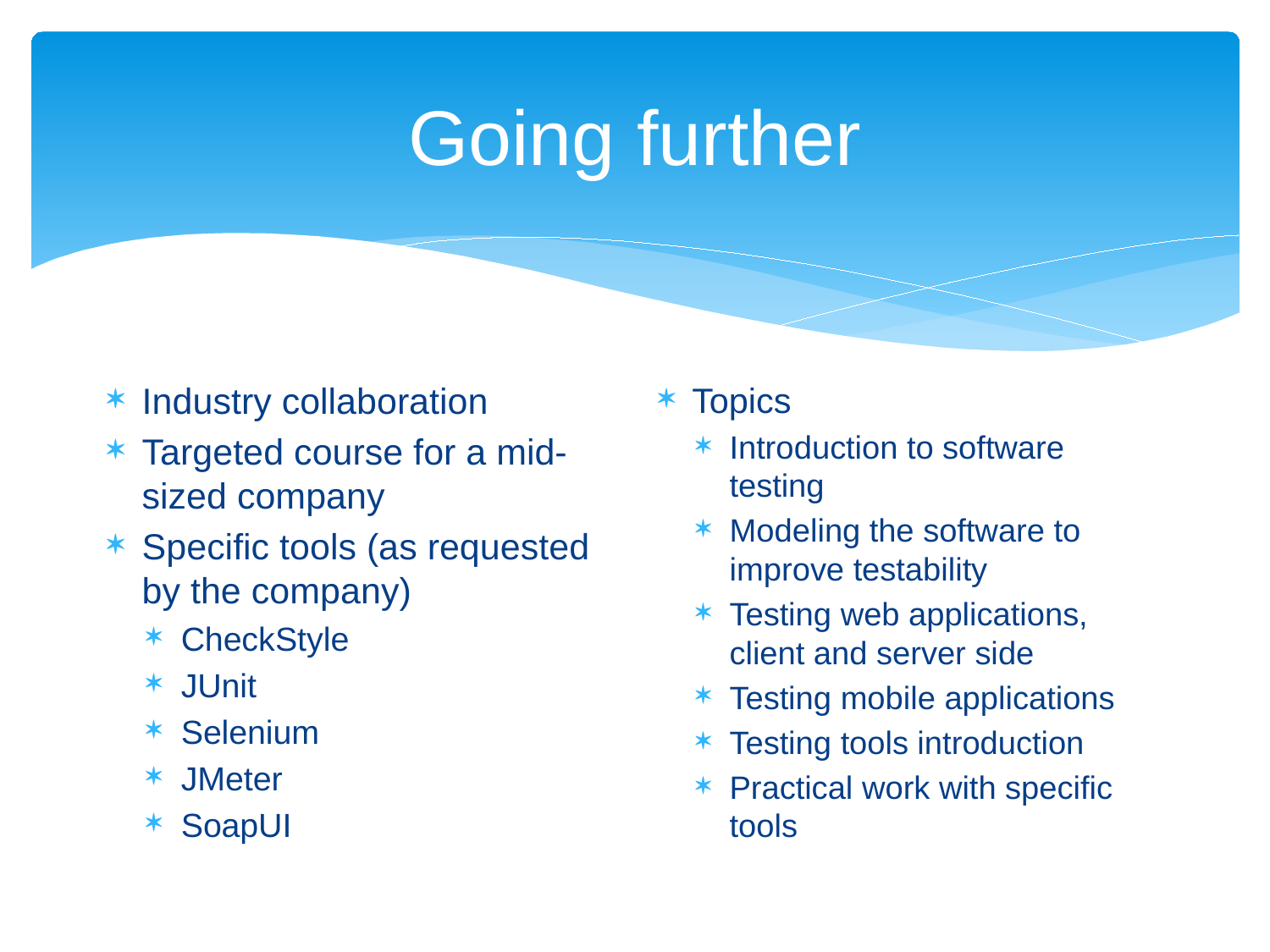

# Going further
Industry collaboration
Targeted course for a mid-sized company
Specific tools (as requested by the company)
CheckStyle
JUnit
Selenium
JMeter
SoapUI

Topics
Introduction to software testing
Modeling the software to improve testability
Testing web applications, client and server side
Testing mobile applications
Testing tools introduction
Practical work with specific tools